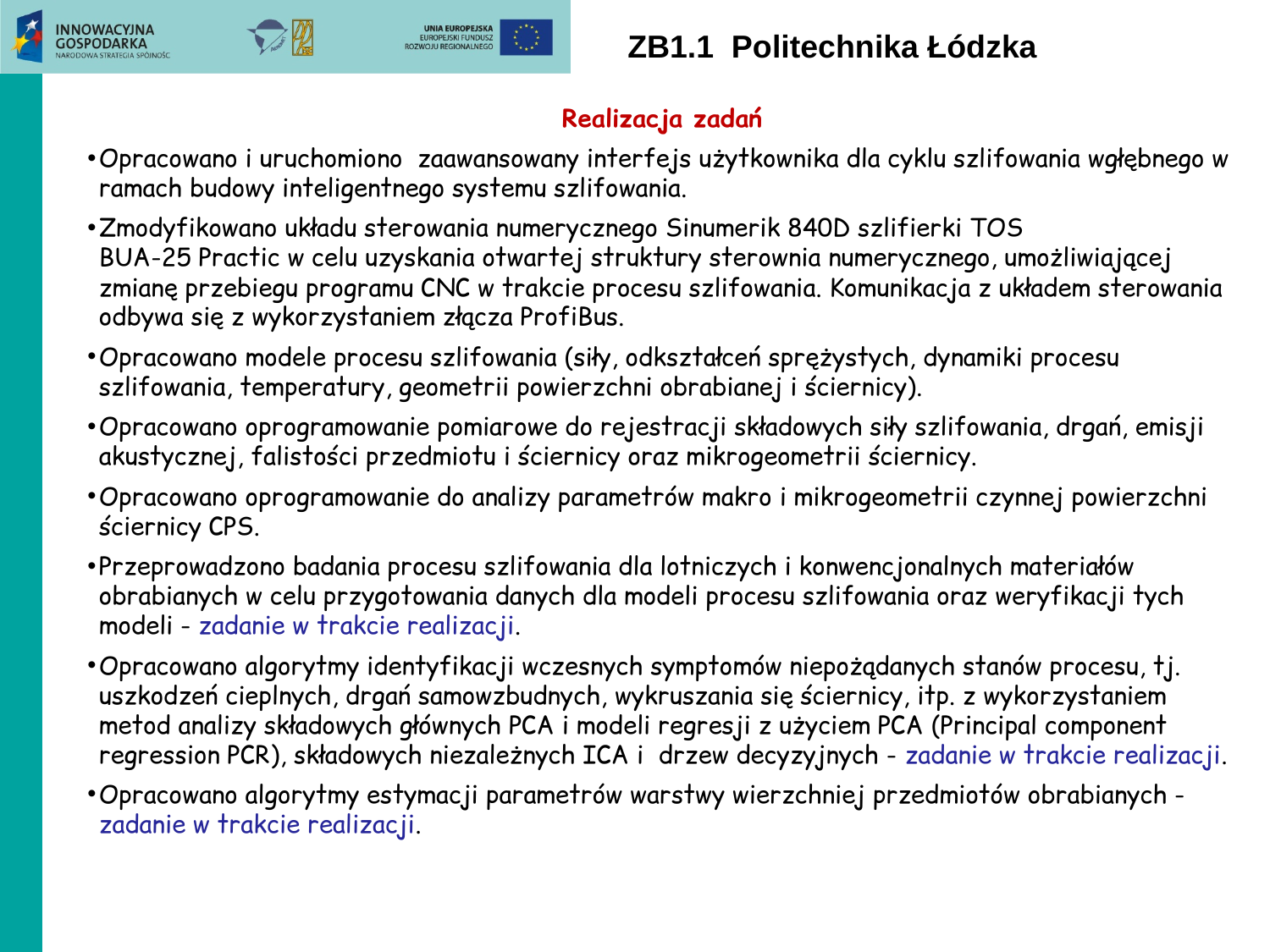

ZB1.1  Politechnika Łódzka
Realizacja zadań
Opracowano i uruchomiono  zaawansowany interfejs użytkownika dla cyklu szlifowania wgłębnego w ramach budowy inteligentnego systemu szlifowania.
Zmodyfikowano układu sterowania numerycznego Sinumerik 840D szlifierki TOS
BUA-25 Practic w celu uzyskania otwartej struktury sterownia numerycznego, umożliwiającej zmianę przebiegu programu CNC w trakcie procesu szlifowania. Komunikacja z układem sterowania odbywa się z wykorzystaniem złącza ProfiBus.
Opracowano modele procesu szlifowania (siły, odkształceń sprężystych, dynamiki procesu szlifowania, temperatury, geometrii powierzchni obrabianej i ściernicy).
Opracowano oprogramowanie pomiarowe do rejestracji składowych siły szlifowania, drgań, emisji akustycznej, falistości przedmiotu i ściernicy oraz mikrogeometrii ściernicy.
Opracowano oprogramowanie do analizy parametrów makro i mikrogeometrii czynnej powierzchni ściernicy CPS.
Przeprowadzono badania procesu szlifowania dla lotniczych i konwencjonalnych materiałów obrabianych w celu przygotowania danych dla modeli procesu szlifowania oraz weryfikacji tych modeli - zadanie w trakcie realizacji.
Opracowano algorytmy identyfikacji wczesnych symptomów niepożądanych stanów procesu, tj. uszkodzeń cieplnych, drgań samowzbudnych, wykruszania się ściernicy, itp. z wykorzystaniem metod analizy składowych głównych PCA i modeli regresji z użyciem PCA (Principal component regression PCR), składowych niezależnych ICA i  drzew decyzyjnych - zadanie w trakcie realizacji.
Opracowano algorytmy estymacji parametrów warstwy wierzchniej przedmiotów obrabianych - zadanie w trakcie realizacji.